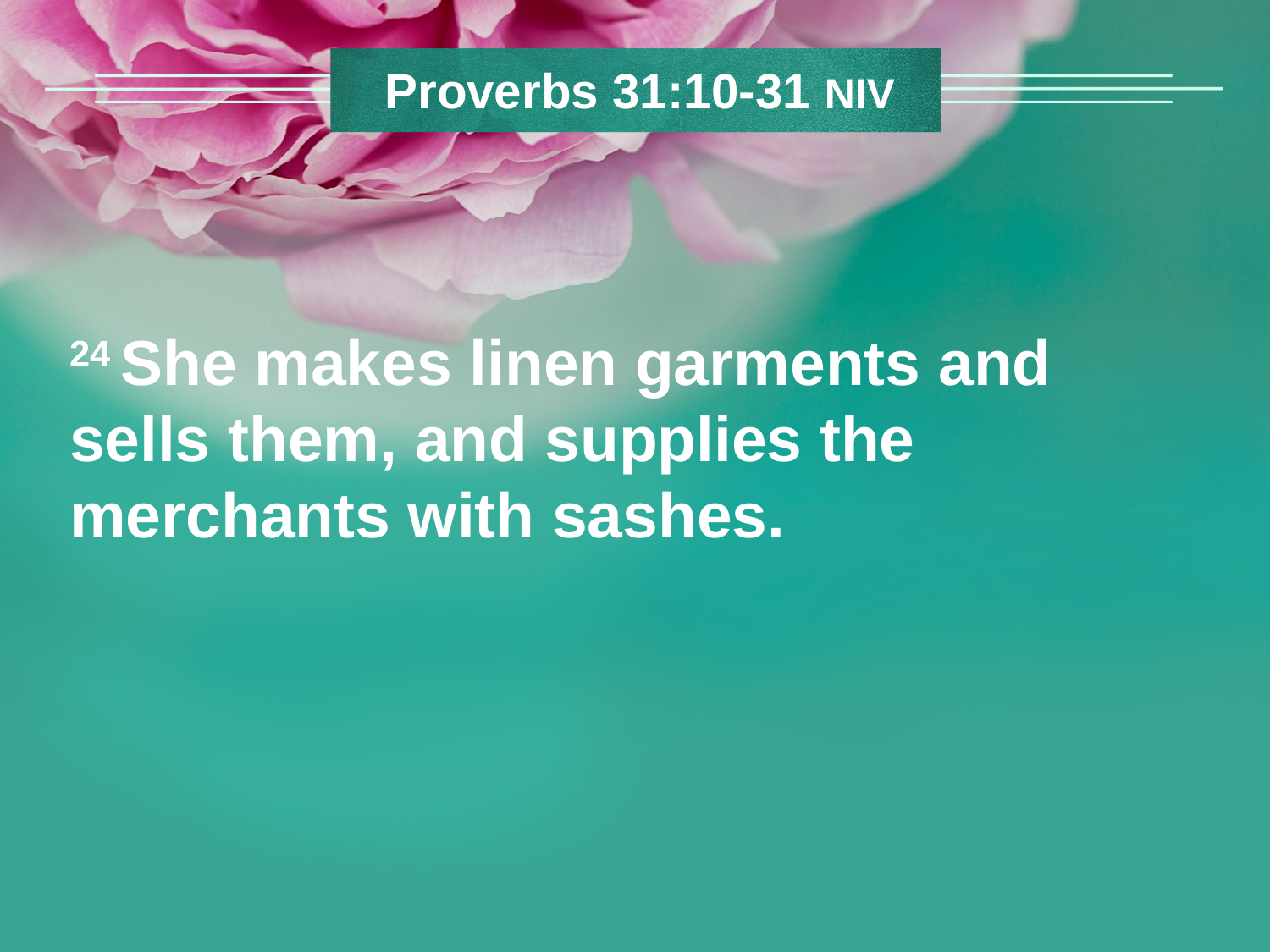

Proverbs 31:10-31 NIV
24 She makes linen garments and sells them, and supplies the merchants with sashes.